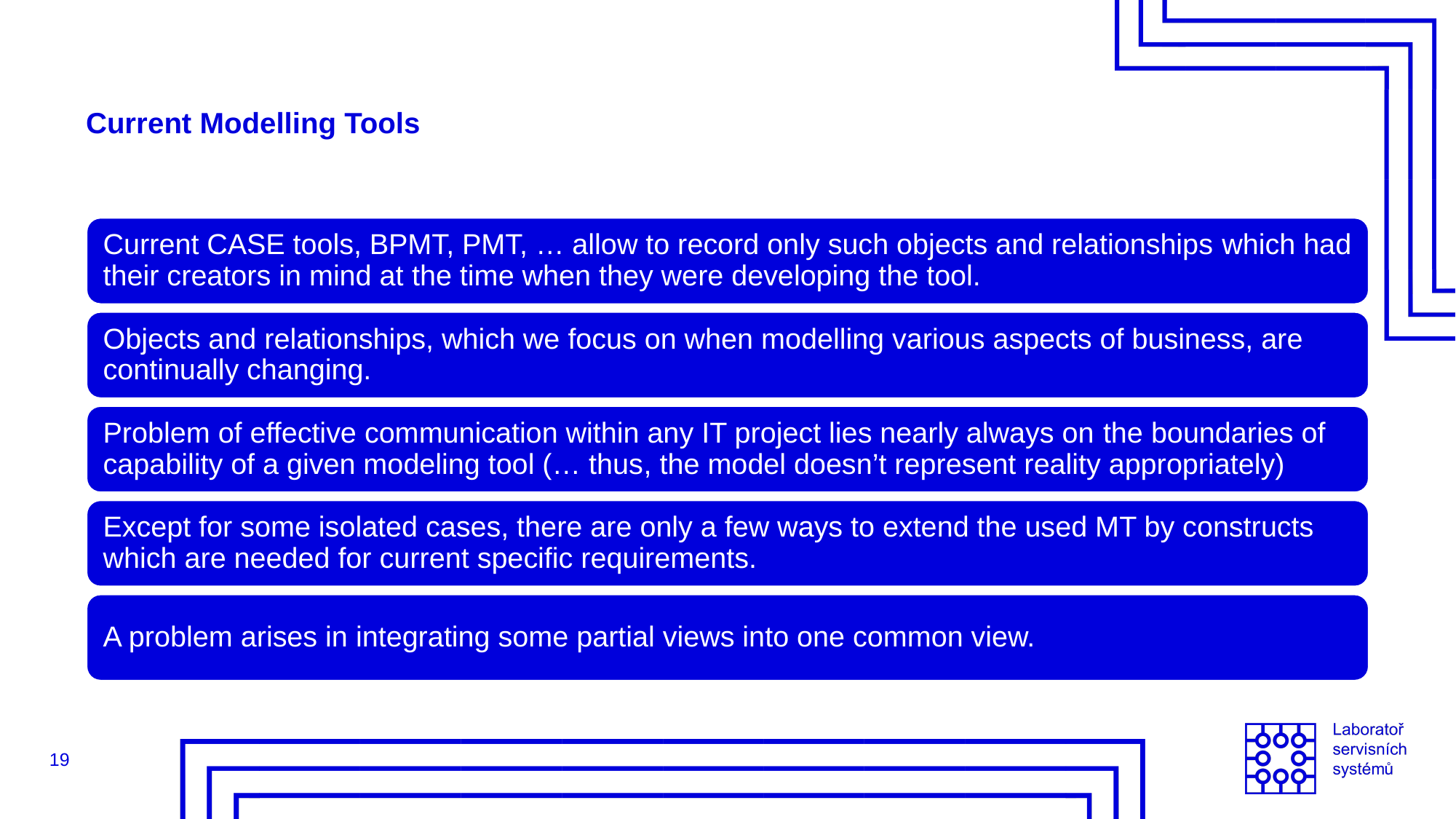

# Current Modelling Tools
Current CASE tools, BPMT, PMT, … allow to record only such objects and relationships which had their creators in mind at the time when they were developing the tool.
Objects and relationships, which we focus on when modelling various aspects of business, are continually changing.
Problem of effective communication within any IT project lies nearly always on the boundaries of capability of a given modeling tool (… thus, the model doesn’t represent reality appropriately)
Except for some isolated cases, there are only a few ways to extend the used MT by constructs which are needed for current specific requirements.
A problem arises in integrating some partial views into one common view.
19